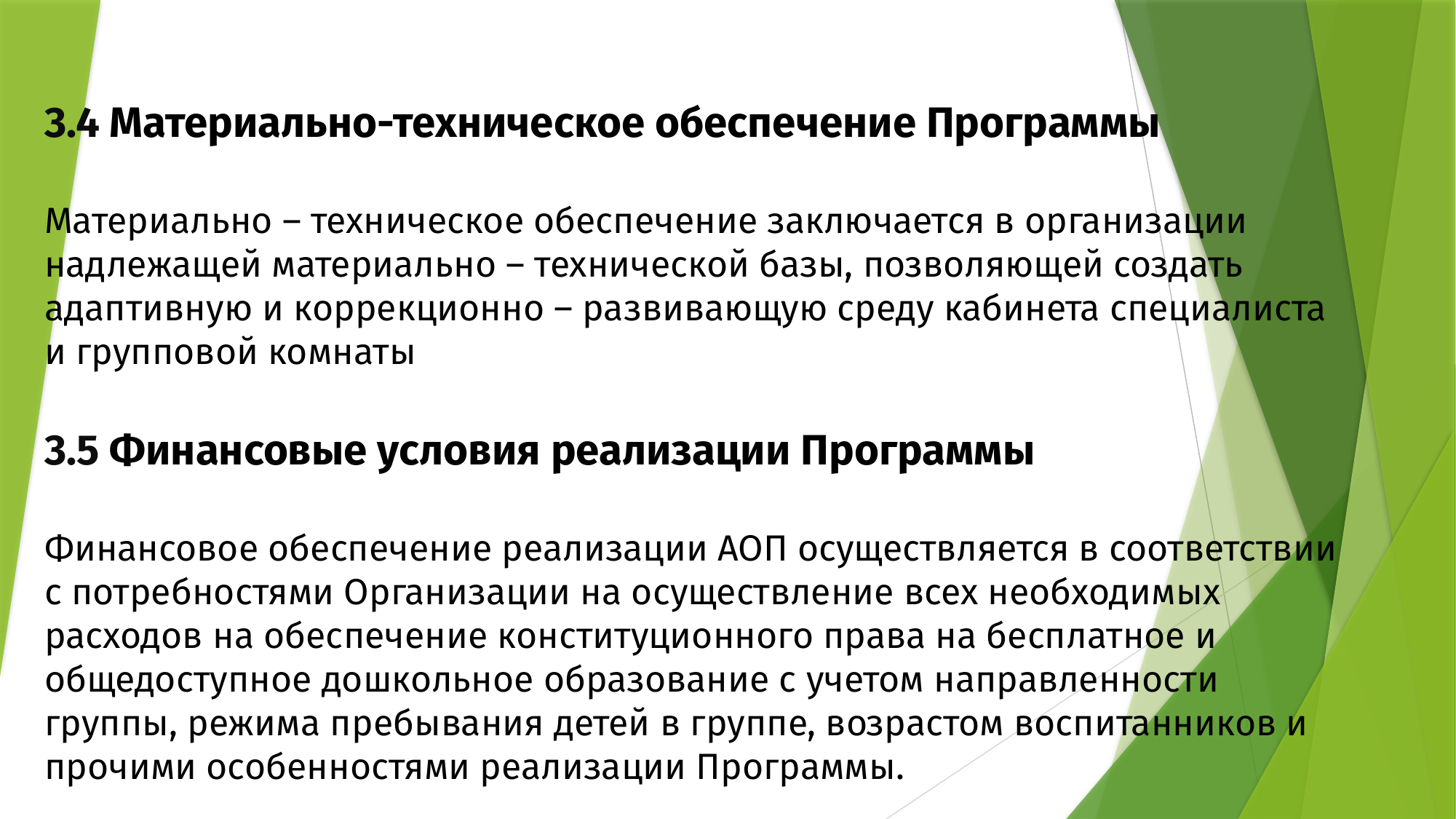

3.4 Материально-техническое обеспечение Программы

Материально – техническое обеспечение заключается в организации надлежащей материально – технической базы, позволяющей создать адаптивную и коррекционно – развивающую среду кабинета специалиста и групповой комнаты

3.5 Финансовые условия реализации Программы

Финансовое обеспечение реализации АОП осуществляется в соответствии с потребностями Организации на осуществление всех необходимых расходов на обеспечение конституционного права на бесплатное и общедоступное дошкольное образование с учетом направленности группы, режима пребывания детей в группе, возрастом воспитанников и прочими особенностями реализации Программы.